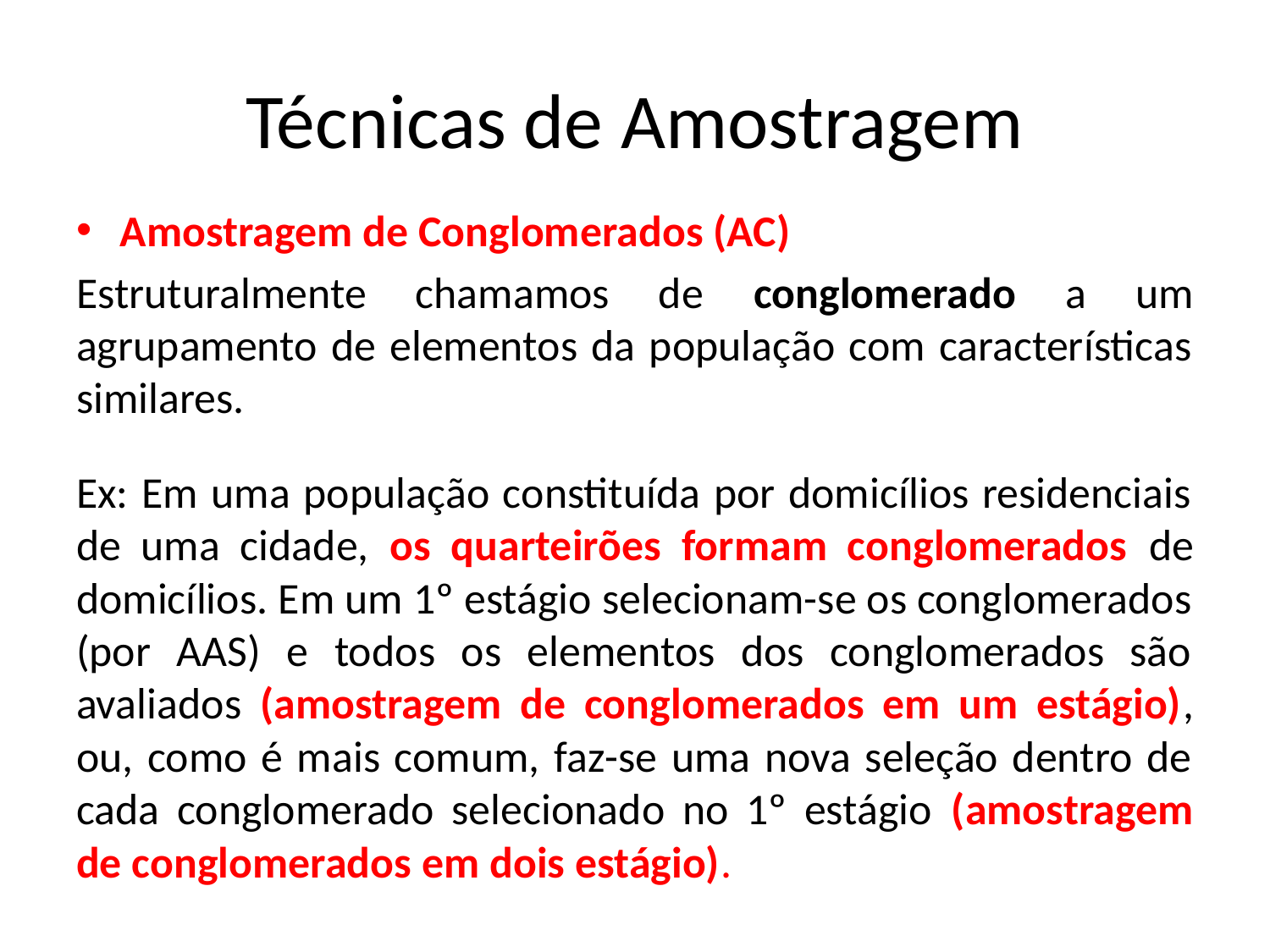

# Técnicas de Amostragem
Amostragem de Conglomerados (AC)
Estruturalmente chamamos de conglomerado a um agrupamento de elementos da população com características similares.

Ex: Em uma população constituída por domicílios residenciais de uma cidade, os quarteirões formam conglomerados de domicílios. Em um 1º estágio selecionam-se os conglomerados (por AAS) e todos os elementos dos conglomerados são avaliados (amostragem de conglomerados em um estágio), ou, como é mais comum, faz-se uma nova seleção dentro de cada conglomerado selecionado no 1º estágio (amostragem de conglomerados em dois estágio).